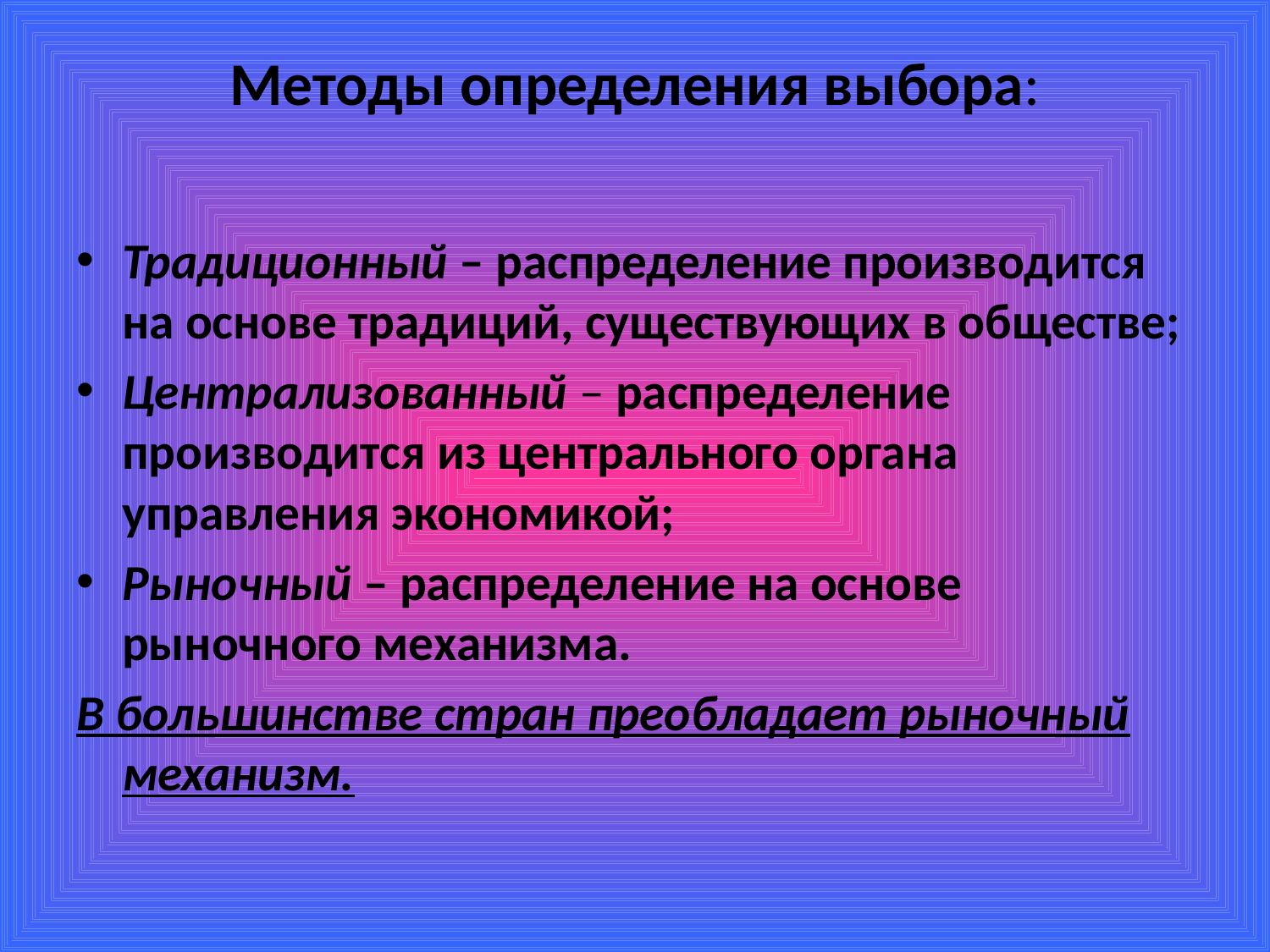

# Методы определения выбора:
Традиционный – распределение производится на основе традиций, существующих в обществе;
Централизованный – распределение производится из центрального органа управления экономикой;
Рыночный – распределение на основе рыночного механизма.
В большинстве стран преобладает рыночный механизм.